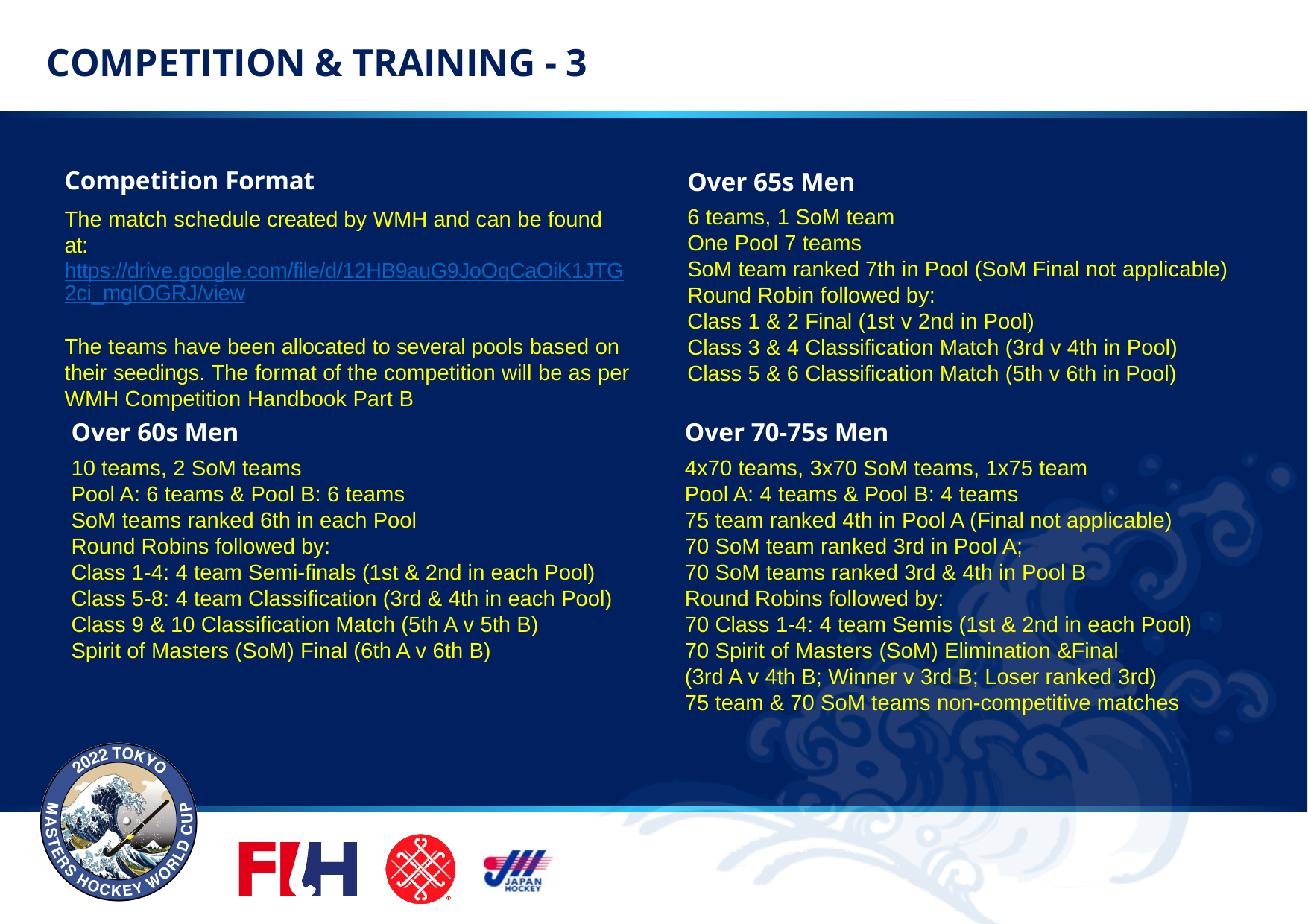

COMPETITION & TRAINING - 3
Over 65s Men

6 teams, 1 SoM team
One Pool 7 teams
SoM team ranked 7th in Pool (SoM Final not applicable)
Round Robin followed by:
Class 1 & 2 Final (1st v 2nd in Pool)
Class 3 & 4 Classification Match (3rd v 4th in Pool)
Class 5 & 6 Classification Match (5th v 6th in Pool)
Competition Format

The match schedule created by WMH and can be found at: https://drive.google.com/file/d/12HB9auG9JoOqCaOiK1JTG2ci_mgIOGRJ/view
The teams have been allocated to several pools based on their seedings. The format of the competition will be as per WMH Competition Handbook Part B
Over 60s Men

10 teams, 2 SoM teams
Pool A: 6 teams & Pool B: 6 teams
SoM teams ranked 6th in each Pool
Round Robins followed by:
Class 1-4: 4 team Semi-finals (1st & 2nd in each Pool)
Class 5-8: 4 team Classification (3rd & 4th in each Pool)
Class 9 & 10 Classification Match (5th A v 5th B)
Spirit of Masters (SoM) Final (6th A v 6th B)
Over 70-75s Men

4x70 teams, 3x70 SoM teams, 1x75 team
Pool A: 4 teams & Pool B: 4 teams
75 team ranked 4th in Pool A (Final not applicable)
70 SoM team ranked 3rd in Pool A;
70 SoM teams ranked 3rd & 4th in Pool B
Round Robins followed by:
70 Class 1-4: 4 team Semis (1st & 2nd in each Pool)
70 Spirit of Masters (SoM) Elimination &Final
(3rd A v 4th B; Winner v 3rd B; Loser ranked 3rd)
75 team & 70 SoM teams non-competitive matches